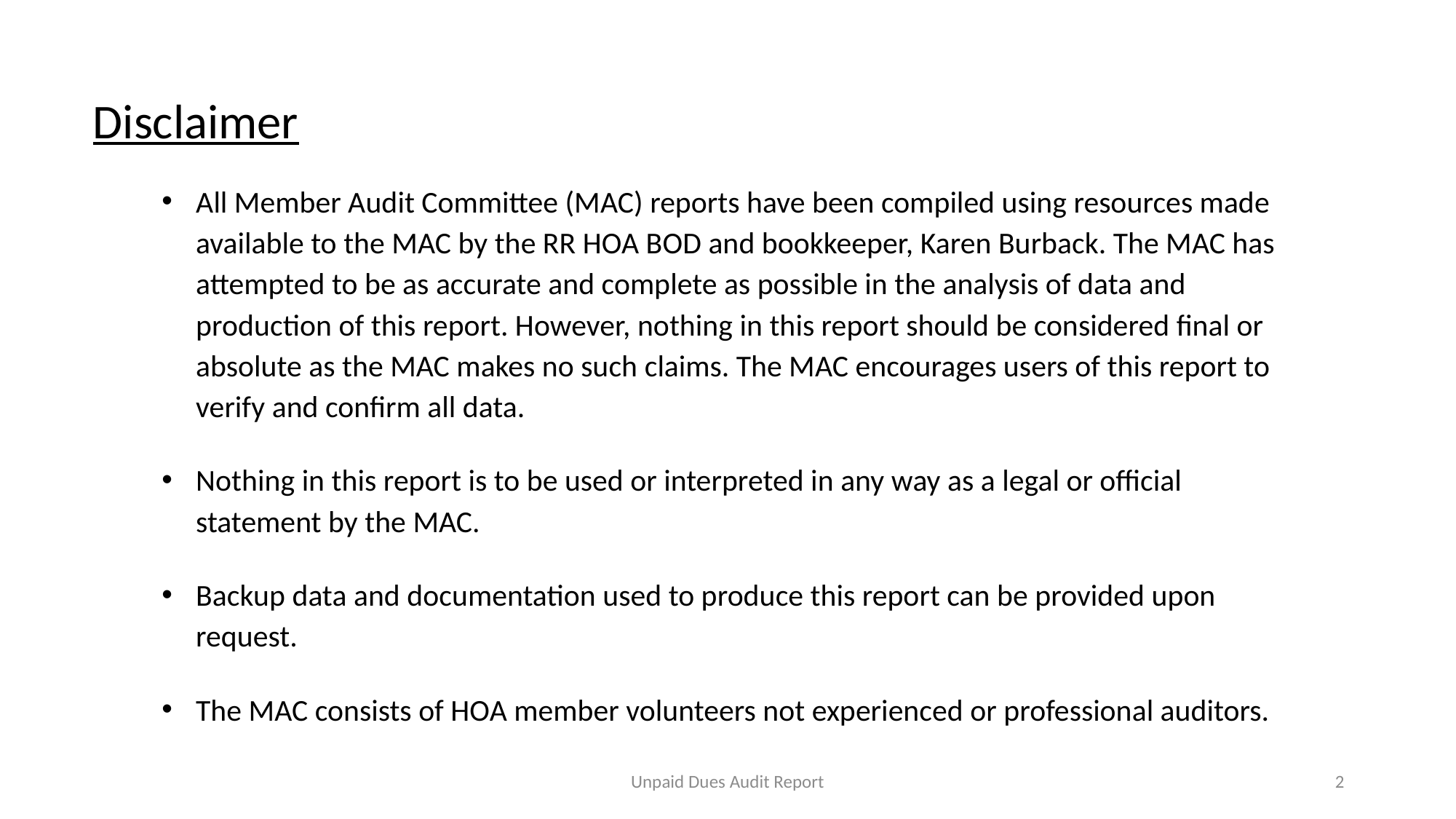

# Disclaimer
All Member Audit Committee (MAC) reports have been compiled using resources made available to the MAC by the RR HOA BOD and bookkeeper, Karen Burback. The MAC has attempted to be as accurate and complete as possible in the analysis of data and production of this report. However, nothing in this report should be considered final or absolute as the MAC makes no such claims. The MAC encourages users of this report to verify and confirm all data.

Nothing in this report is to be used or interpreted in any way as a legal or official statement by the MAC.

Backup data and documentation used to produce this report can be provided upon request.

The MAC consists of HOA member volunteers not experienced or professional auditors.
Unpaid Dues Audit Report
2